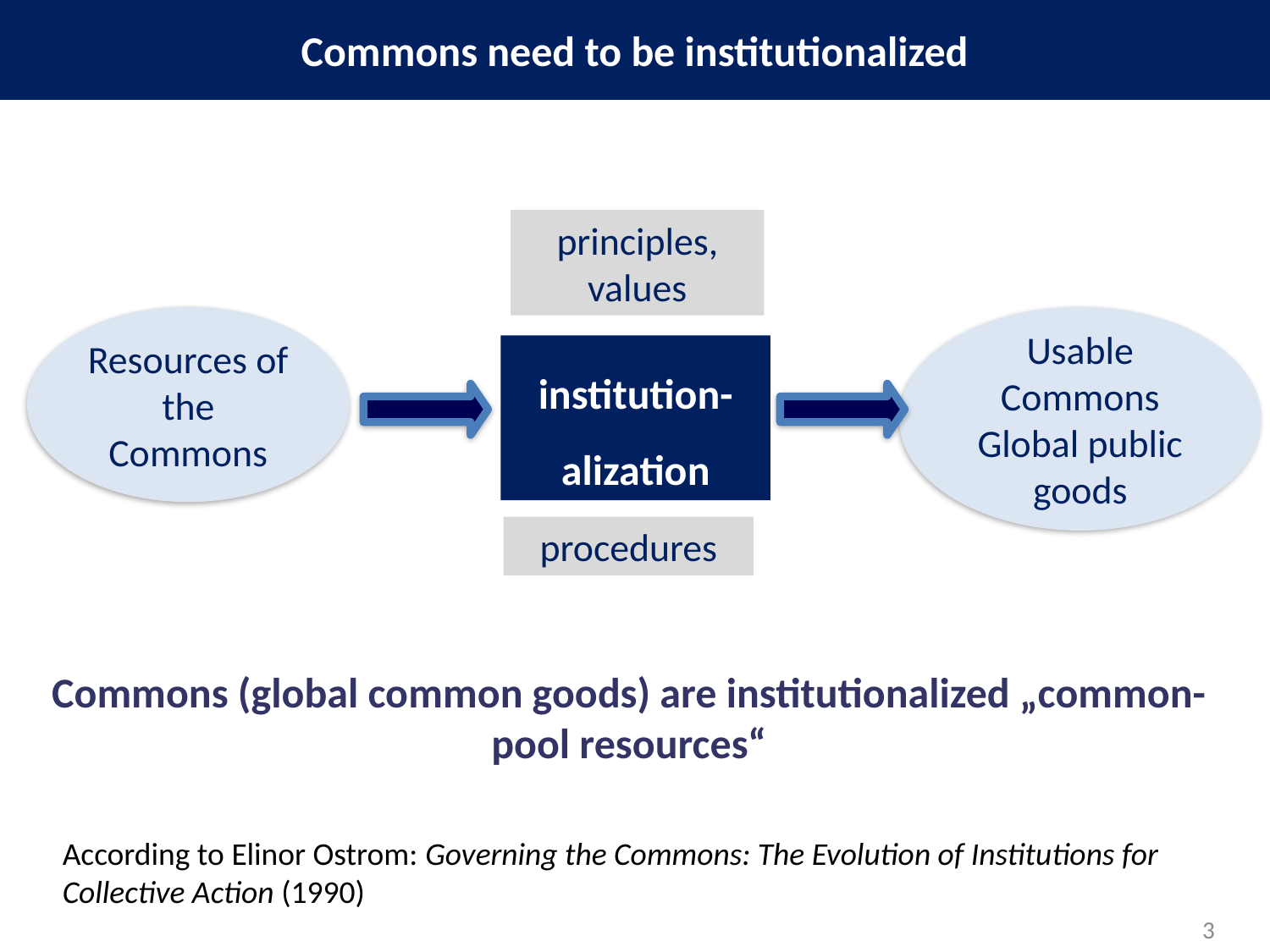

Commons need to be institutionalized
principles, values
Resources of the Commons
Usable
Commons
Global public goods
institution-alization

procedures
Commons (global common goods) are institutionalized „common-pool resources“
According to Elinor Ostrom: Governing the Commons: The Evolution of Institutions for Collective Action (1990)